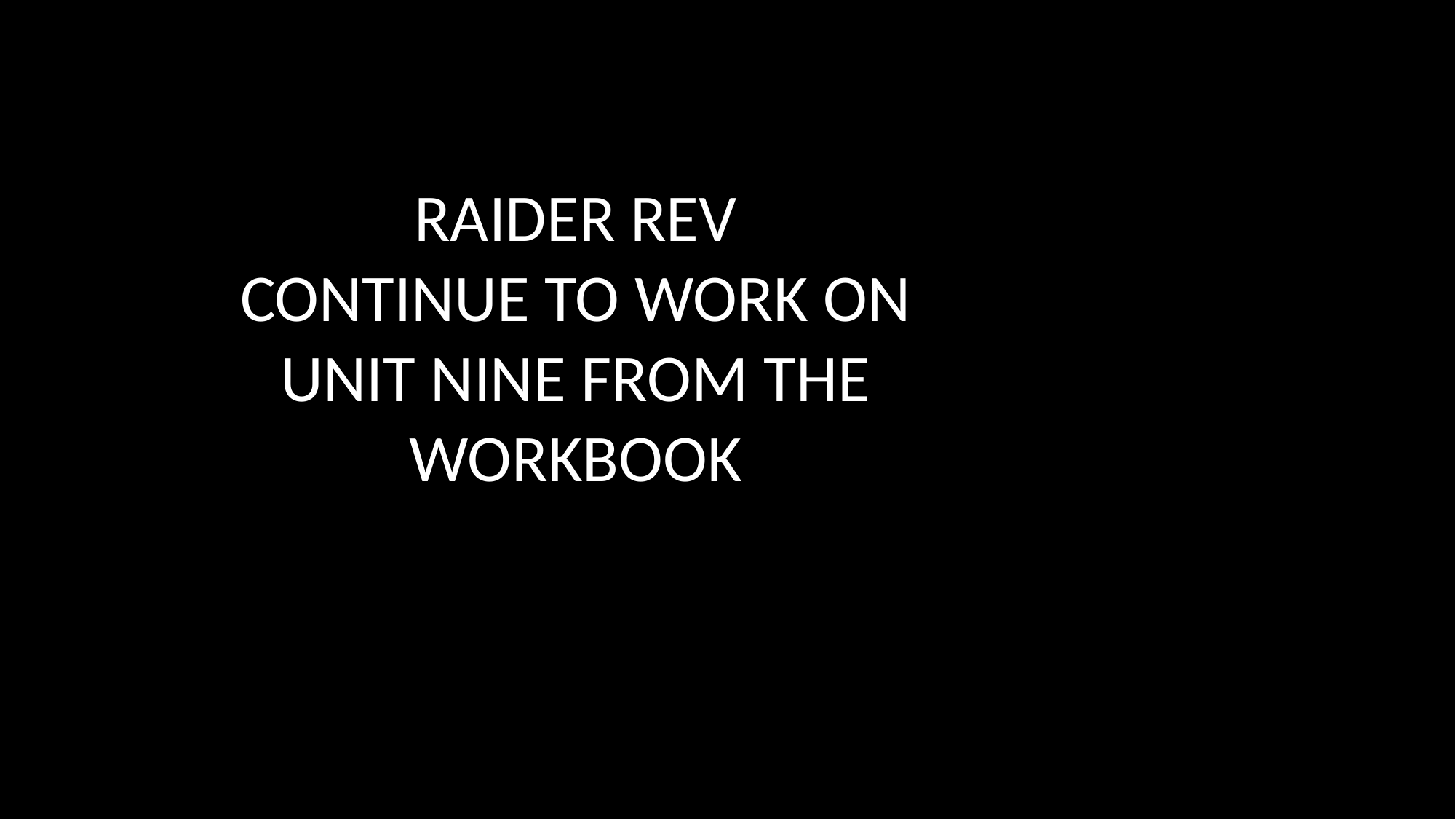

RAIDER REV
CONTINUE TO WORK ON UNIT NINE FROM THE WORKBOOK